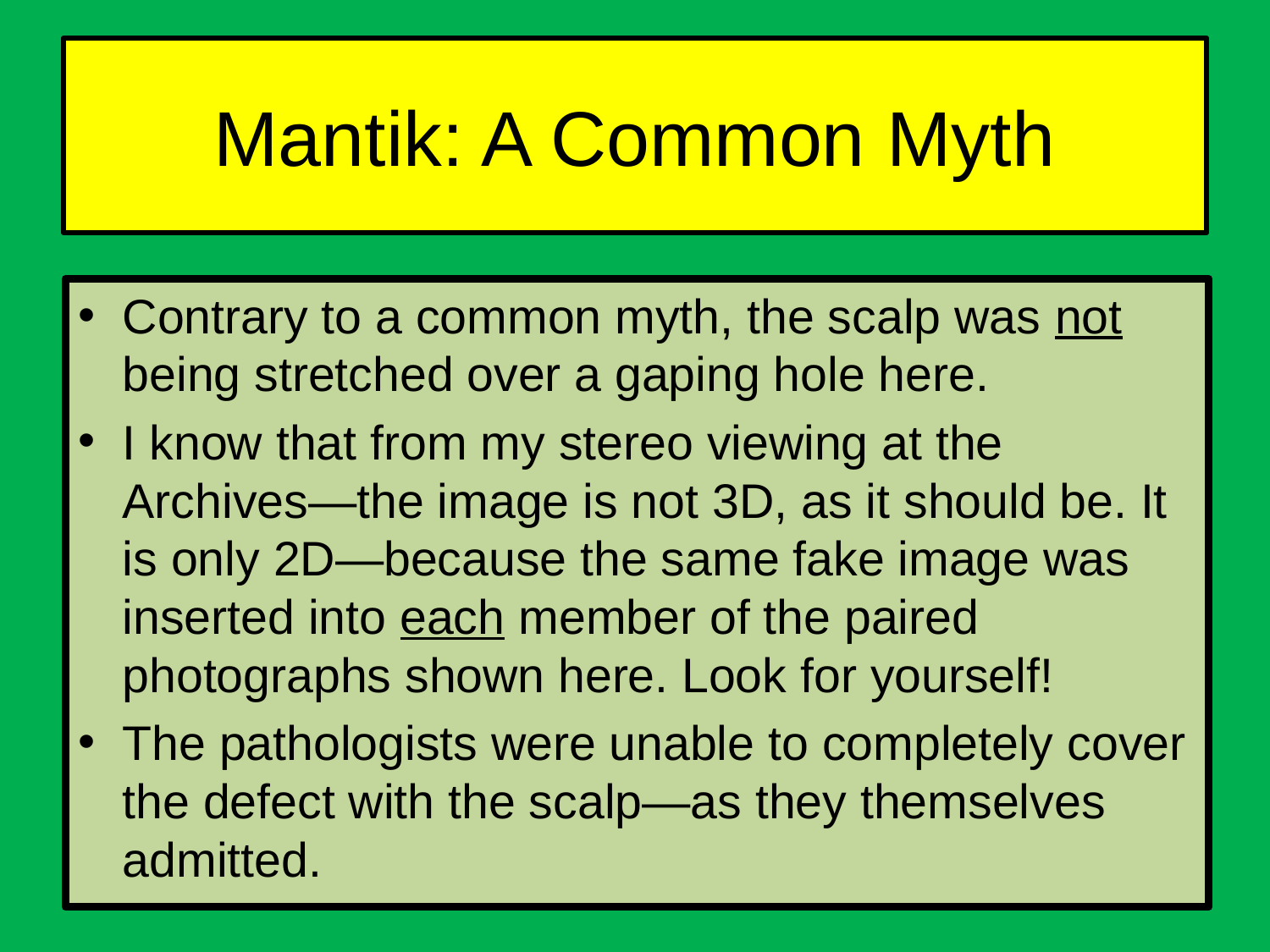

# Mantik: A Common Myth
Contrary to a common myth, the scalp was not being stretched over a gaping hole here.
I know that from my stereo viewing at the Archives—the image is not 3D, as it should be. It is only 2D—because the same fake image was inserted into each member of the paired photographs shown here. Look for yourself!
The pathologists were unable to completely cover the defect with the scalp—as they themselves admitted.